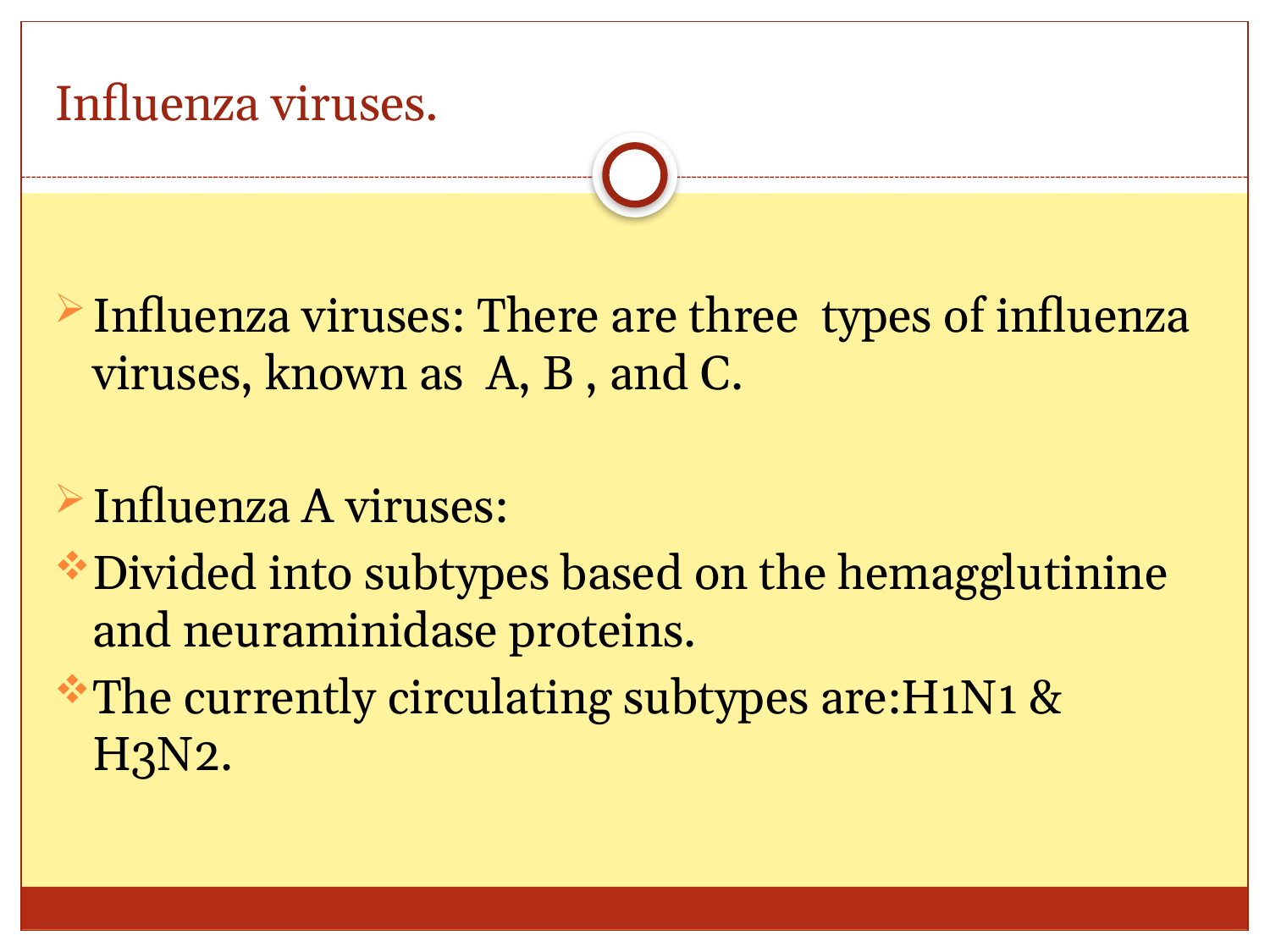

# Influenza viruses.

Influenza viruses: There are three  types of influenza viruses, known as  A, B , and C.

Influenza A viruses:
Divided into subtypes based on the hemagglutinine and neuraminidase proteins.
The currently circulating subtypes are:H1N1 & H3N2.